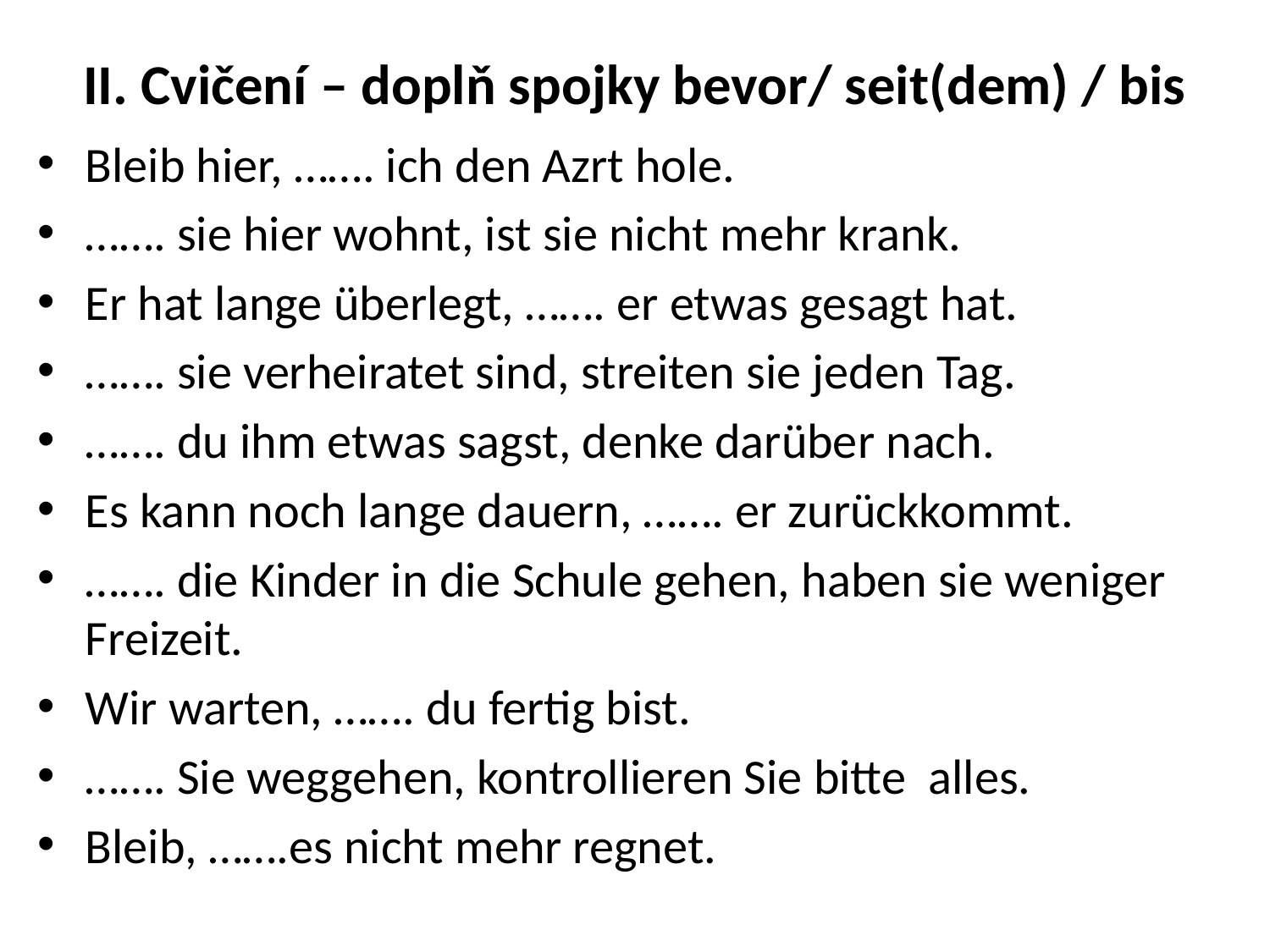

# II. Cvičení – doplň spojky bevor/ seit(dem) / bis
Bleib hier, ……. ich den Azrt hole.
……. sie hier wohnt, ist sie nicht mehr krank.
Er hat lange überlegt, ……. er etwas gesagt hat.
……. sie verheiratet sind, streiten sie jeden Tag.
……. du ihm etwas sagst, denke darüber nach.
Es kann noch lange dauern, ……. er zurückkommt.
……. die Kinder in die Schule gehen, haben sie weniger Freizeit.
Wir warten, ……. du fertig bist.
……. Sie weggehen, kontrollieren Sie bitte  alles.
Bleib, …….es nicht mehr regnet.